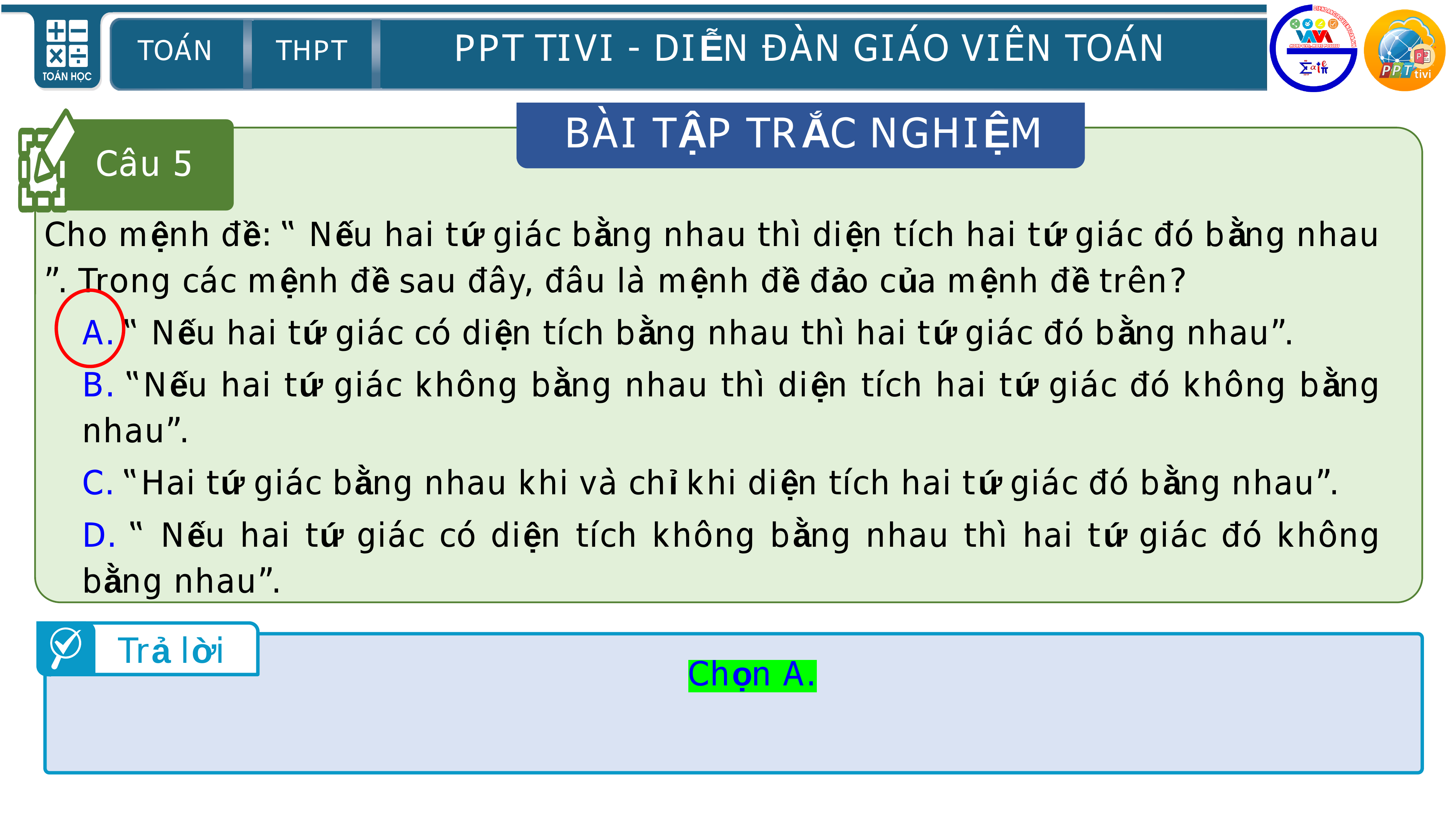

BÀI TẬP TRẮC NGHIỆM

Câu 5

Cho mệnh đề: “ Nếu hai tứ giác bằng nhau thì diện tích hai tứ giác đó bằng nhau ”. Trong các mệnh đề sau đây, đâu là mệnh đề đảo của mệnh đề trên?
A. “ Nếu hai tứ giác có diện tích bằng nhau thì hai tứ giác đó bằng nhau”.
B. “Nếu hai tứ giác không bằng nhau thì diện tích hai tứ giác đó không bằng nhau”.
C. “Hai tứ giác bằng nhau khi và chỉ khi diện tích hai tứ giác đó bằng nhau”.
D. “ Nếu hai tứ giác có diện tích không bằng nhau thì hai tứ giác đó không bằng nhau”.

Trả lời

Chọn A.